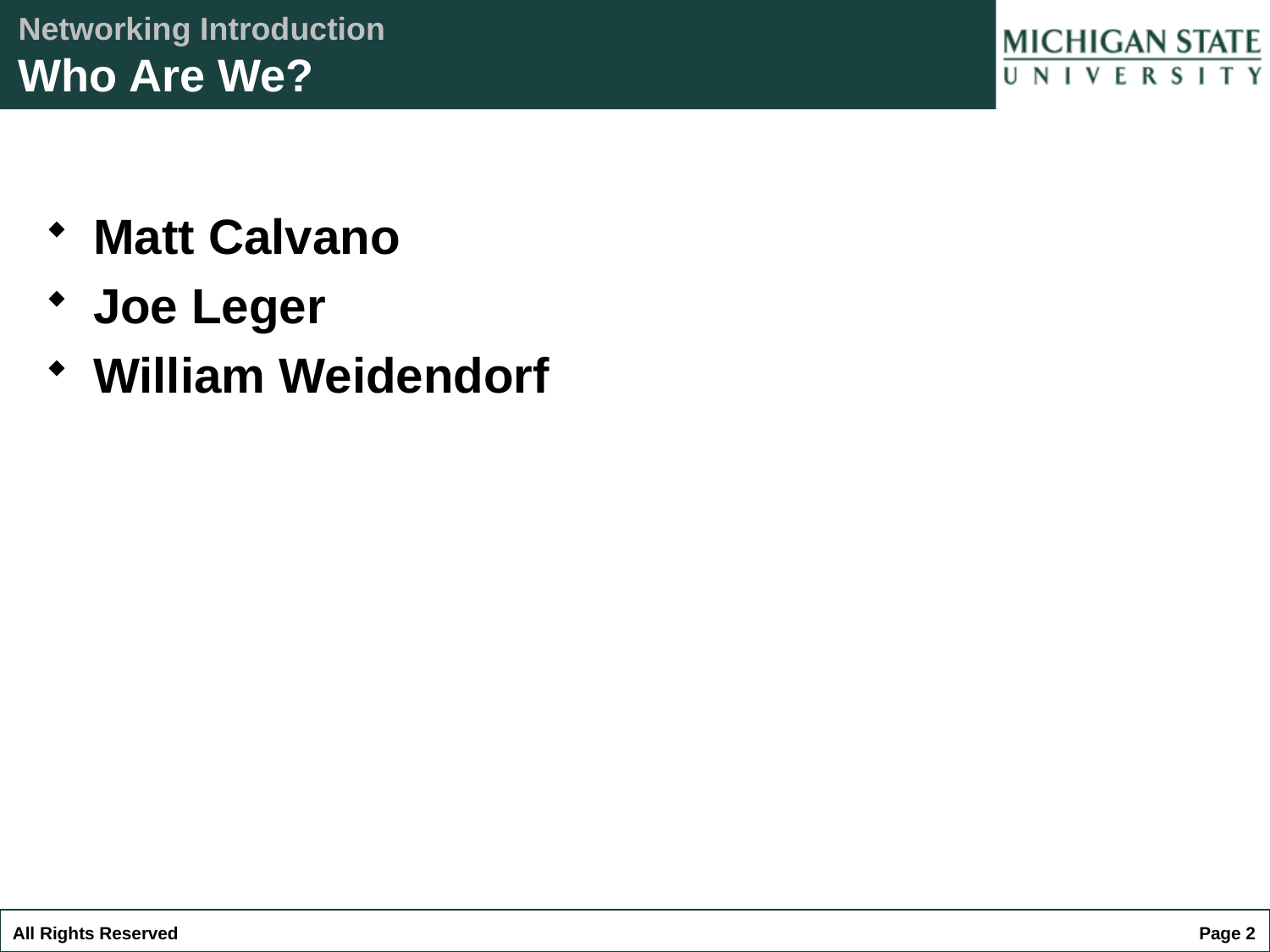

Networking Introduction
Who Are We?

Matt Calvano
Joe Leger
William Weidendorf